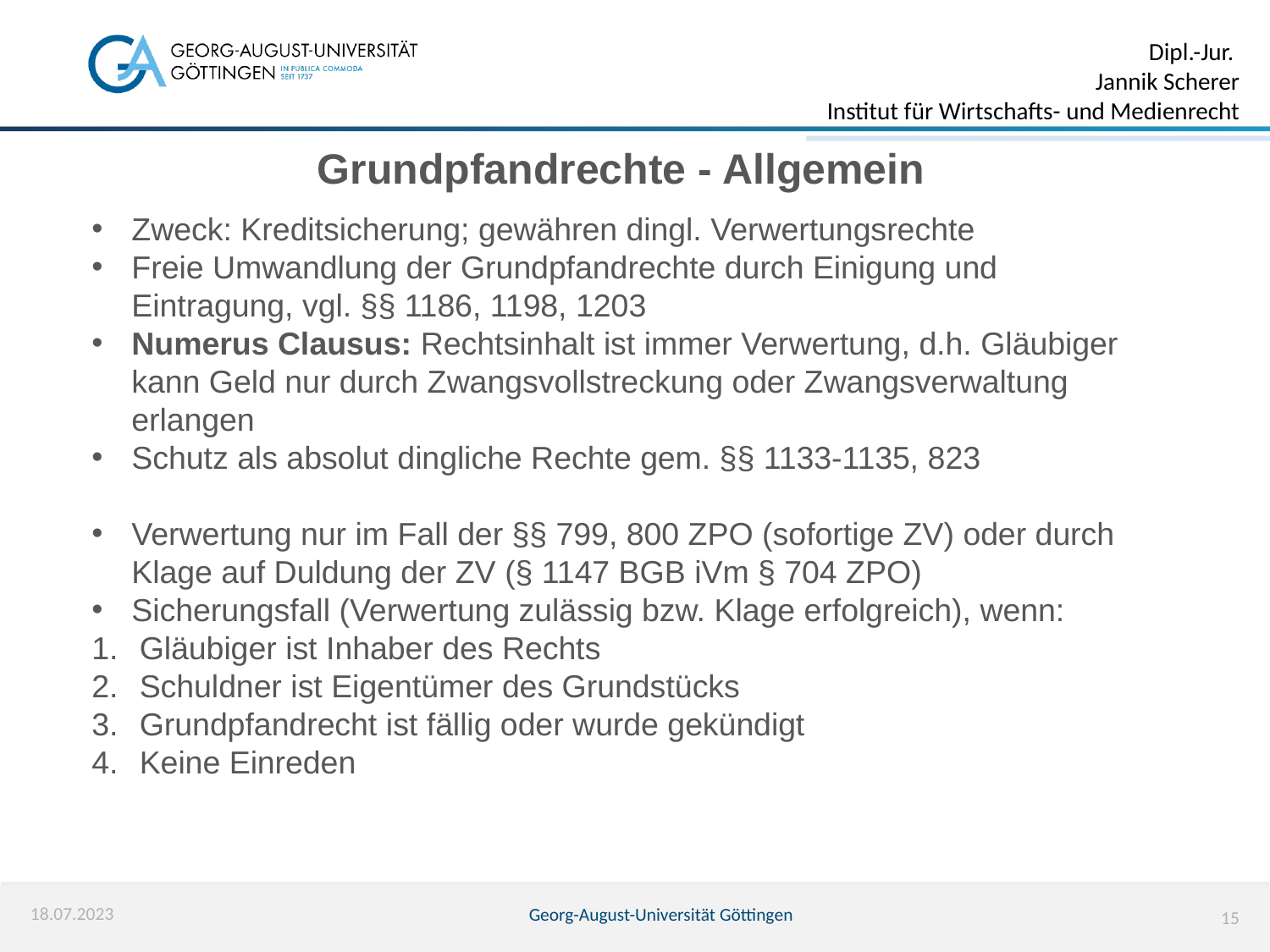

Grundpfandrechte - Allgemein

Zweck: Kreditsicherung; gewähren dingl. Verwertungsrechte
Freie Umwandlung der Grundpfandrechte durch Einigung und Eintragung, vgl. §§ 1186, 1198, 1203
Numerus Clausus: Rechtsinhalt ist immer Verwertung, d.h. Gläubiger kann Geld nur durch Zwangsvollstreckung oder Zwangsverwaltung erlangen
Schutz als absolut dingliche Rechte gem. §§ 1133-1135, 823

Verwertung nur im Fall der §§ 799, 800 ZPO (sofortige ZV) oder durch Klage auf Duldung der ZV (§ 1147 BGB iVm § 704 ZPO)
Sicherungsfall (Verwertung zulässig bzw. Klage erfolgreich), wenn:
Gläubiger ist Inhaber des Rechts
Schuldner ist Eigentümer des Grundstücks
Grundpfandrecht ist fällig oder wurde gekündigt
Keine Einreden
18.07.2023
Georg-August-Universität Göttingen
15